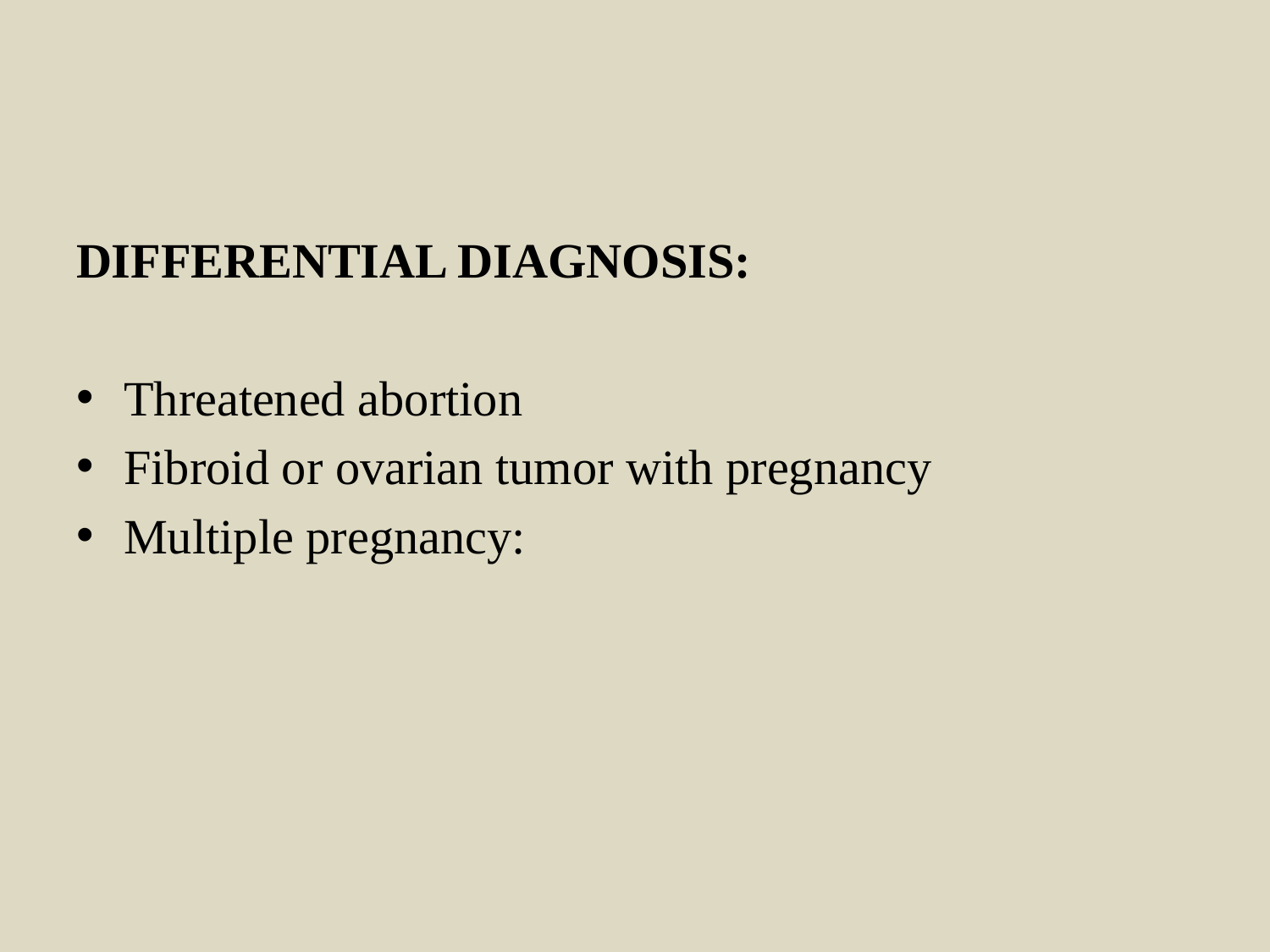

DIFFERENTIAL DIAGNOSIS:

Threatened abortion
Fibroid or ovarian tumor with pregnancy
Multiple pregnancy: